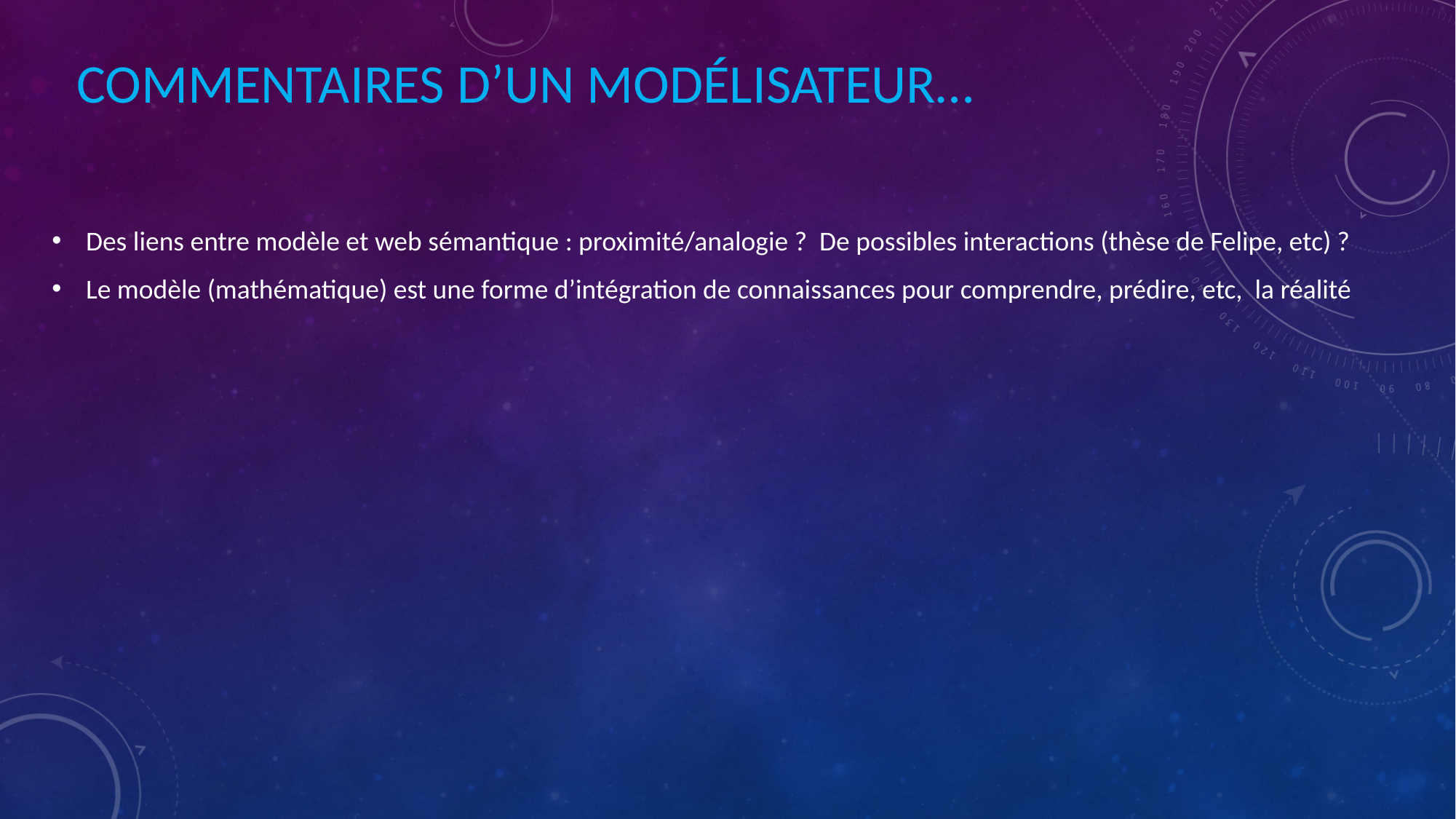

# Commentaires d’un modélisateur…

Des liens entre modèle et web sémantique : proximité/analogie ?  De possibles interactions (thèse de Felipe, etc) ?
Le modèle (mathématique) est une forme d’intégration de connaissances pour comprendre, prédire, etc,  la réalité